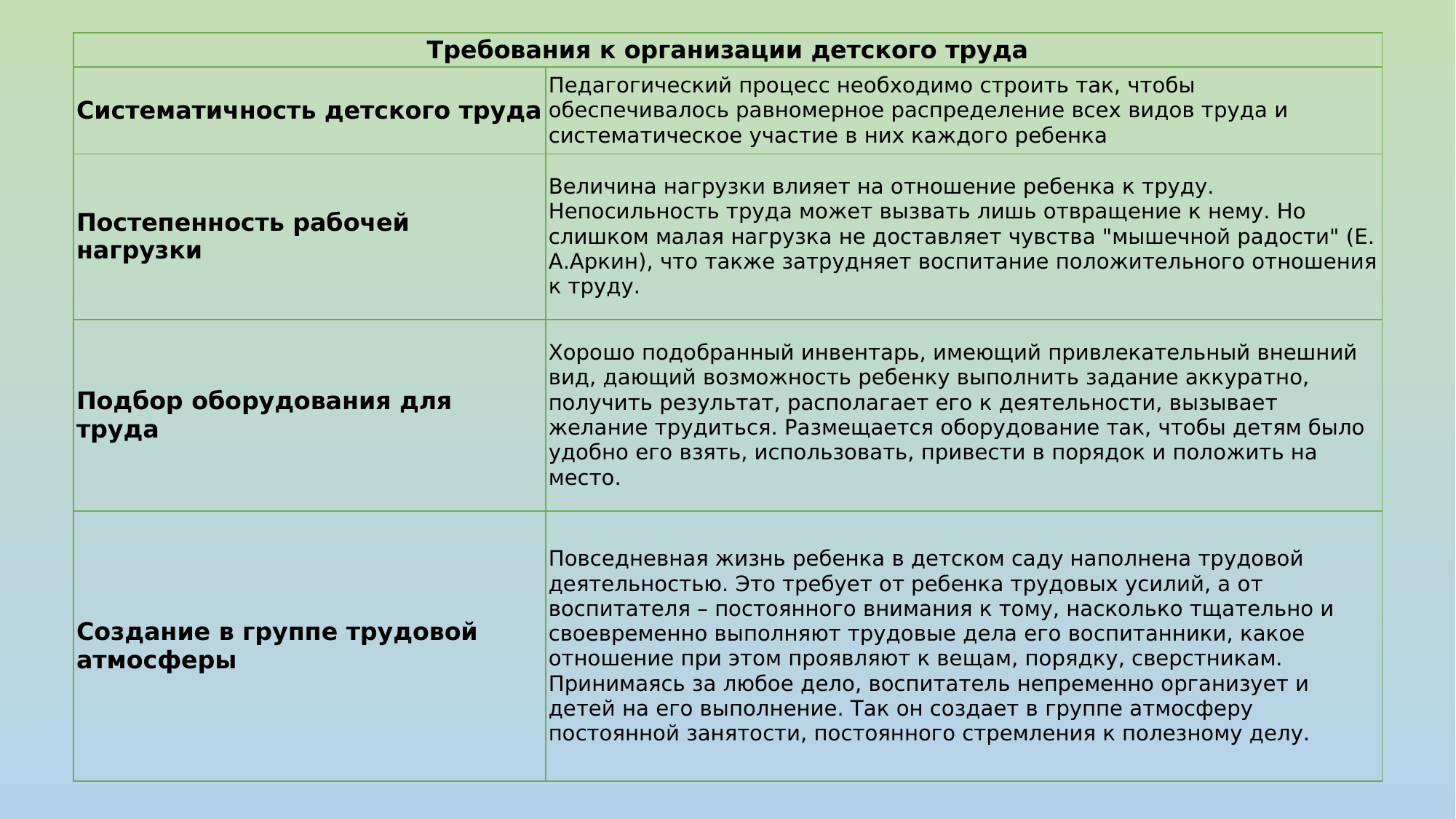

| Требования к организации детского труда |  |
| --- | --- |
| Систематичность детского труда | Педагогический процесс необходимо строить так, чтобы обеспечивалось равномерное распределение всех видов труда и систематическое участие в них каждого ребенка |
| Постепенность рабочей нагрузки | Величина нагрузки влияет на отношение ребенка к труду. Непосильность труда может вызвать лишь отвращение к нему. Но слишком малая нагрузка не доставляет чувства "мышечной радости" (Е. А.Аркин), что также затрудняет воспитание положительного отношения к труду. |
| Подбор оборудования для труда | Хорошо подобранный инвентарь, имеющий привлекательный внешний вид, дающий возможность ребенку выполнить задание аккуратно, получить результат, располагает его к деятельности, вызывает желание трудиться. Размещается оборудование так, чтобы детям было удобно его взять, использовать, привести в порядок и положить на место. |
| Создание в группе трудовой атмосферы | Повседневная жизнь ребенка в детском саду наполнена трудовой деятельностью. Это требует от ребенка трудовых усилий, а от воспитателя – постоянного внимания к тому, насколько тщательно и своевременно выполняют трудовые дела его воспитанники, какое отношение при этом проявляют к вещам, порядку, сверстникам. Принимаясь за любое дело, воспитатель непременно организует и детей на его выполнение. Так он создает в группе атмосферу постоянной занятости, постоянного стремления к полезному делу. |